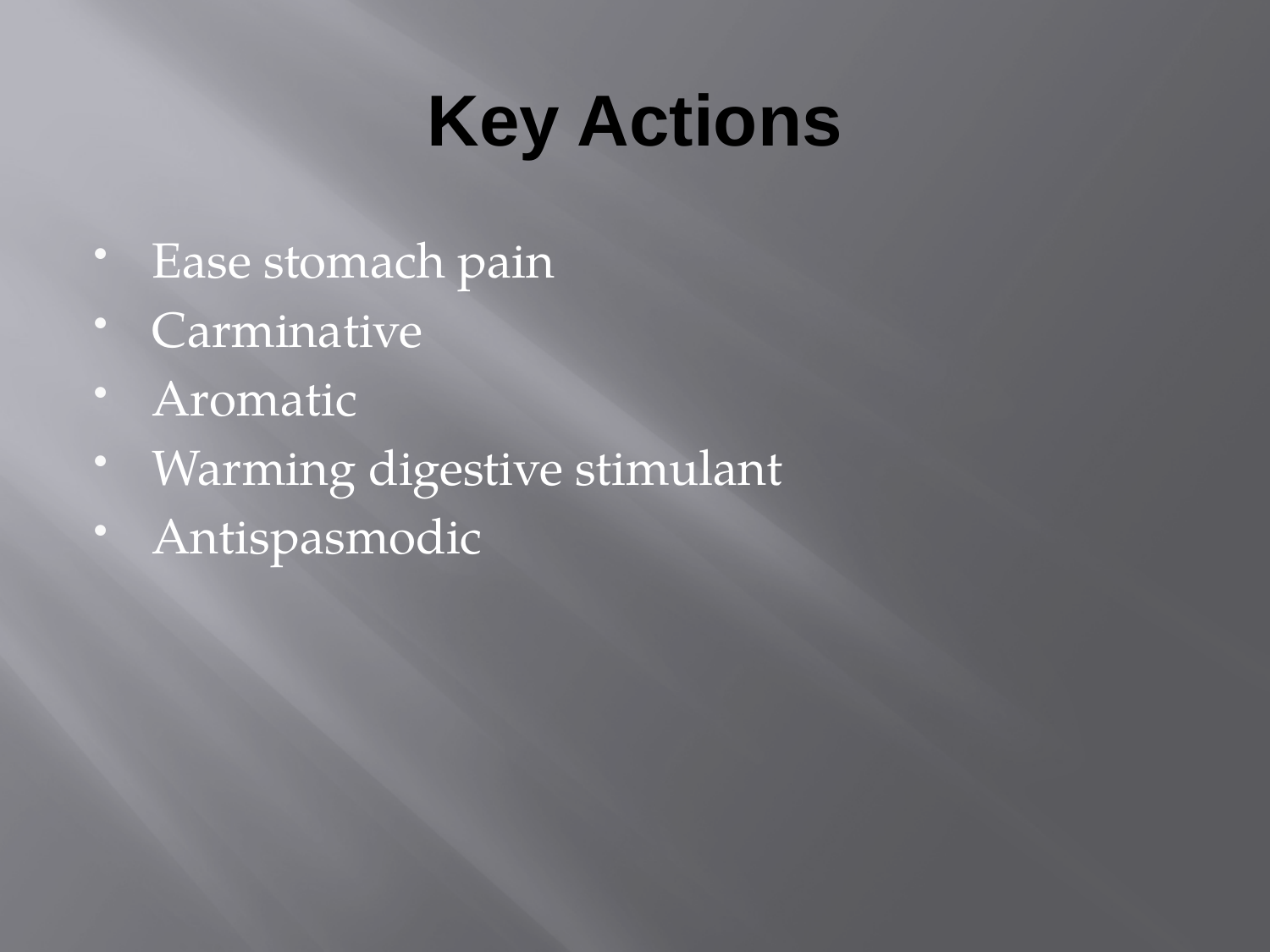

# Key Actions
Ease stomach pain
Carminative
Aromatic
Warming digestive stimulant
Antispasmodic